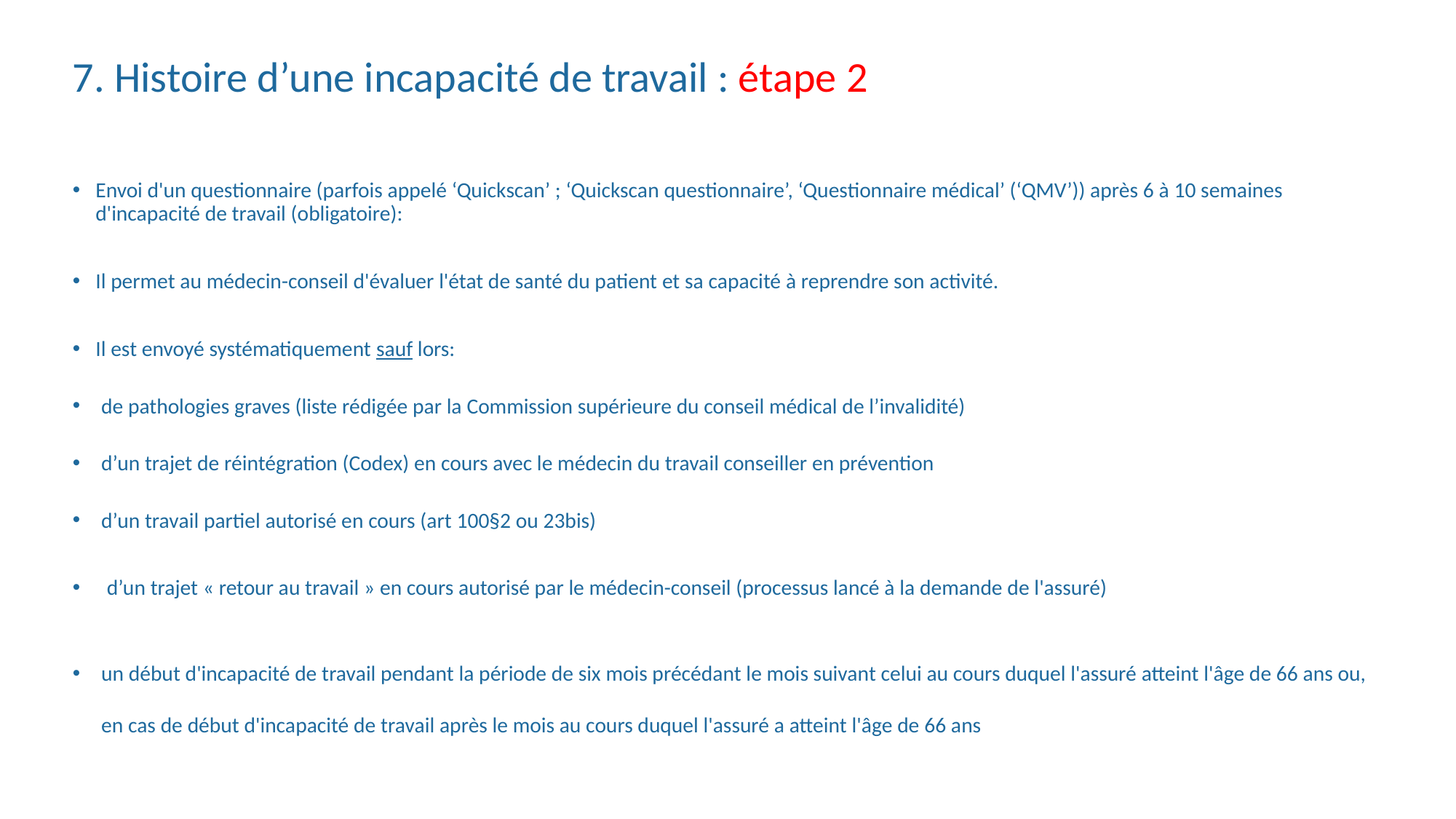

# 7. Histoire d’une incapacité de travail : étape 2

Envoi d'un questionnaire (parfois appelé ‘Quickscan’ ; ‘Quickscan questionnaire’, ‘Questionnaire médical’ (‘QMV’)) après 6 à 10 semaines d'incapacité de travail (obligatoire):

Il permet au médecin-conseil d'évaluer l'état de santé du patient et sa capacité à reprendre son activité.

Il est envoyé systématiquement sauf lors:
de pathologies graves (liste rédigée par la Commission supérieure du conseil médical de l’invalidité)
d’un trajet de réintégration (Codex) en cours avec le médecin du travail conseiller en prévention
d’un travail partiel autorisé en cours (art 100§2 ou 23bis)

d’un trajet « retour au travail » en cours autorisé par le médecin-conseil (processus lancé à la demande de l'assuré)

un début d'incapacité de travail pendant la période de six mois précédant le mois suivant celui au cours duquel l'assuré atteint l'âge de 66 ans ou, en cas de début d'incapacité de travail après le mois au cours duquel l'assuré a atteint l'âge de 66 ans